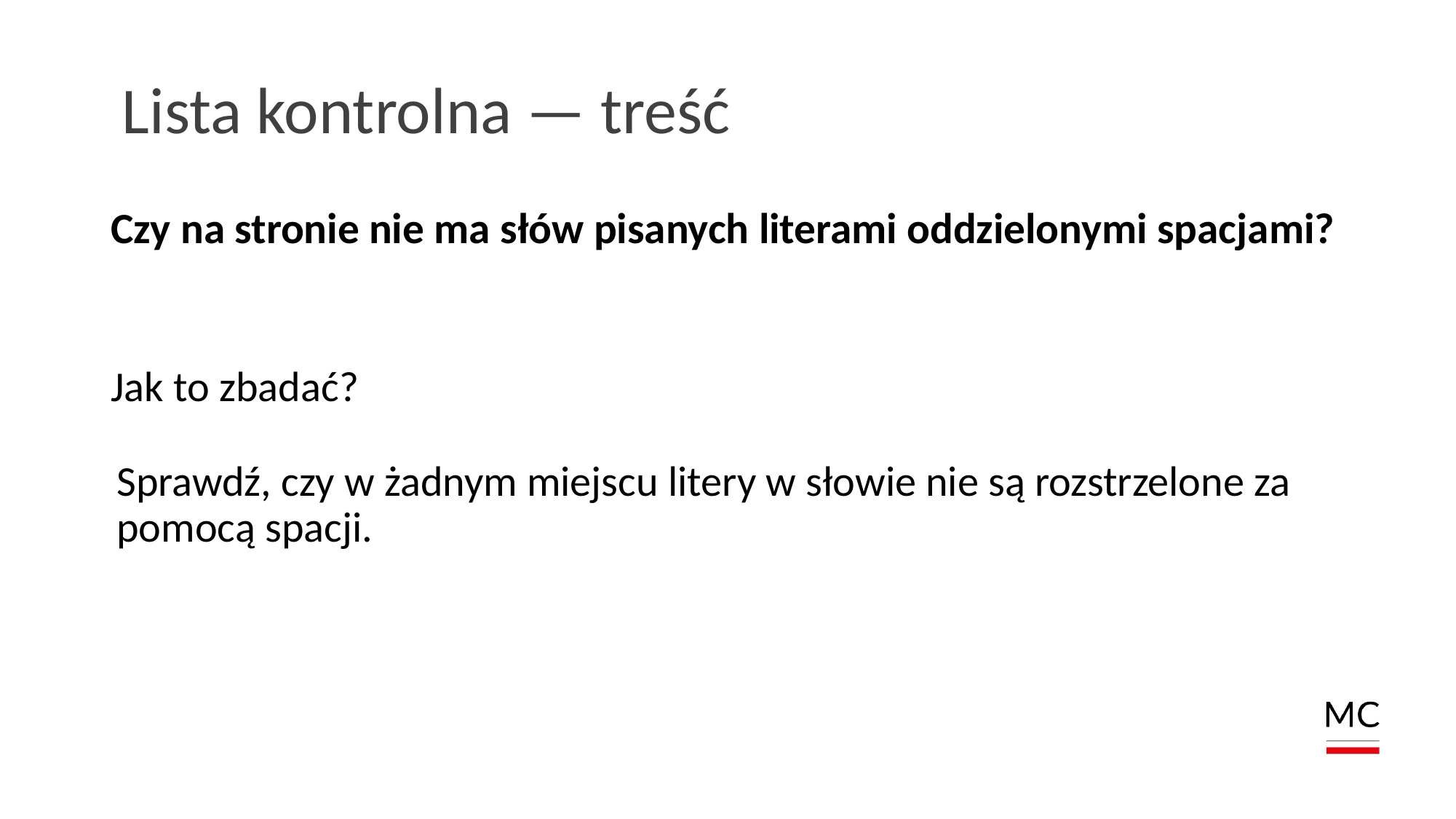

# Lista kontrolna — treść
Czy na stronie nie ma słów pisanych literami oddzielonymi spacjami?

Jak to zbadać?
Sprawdź, czy w żadnym miejscu litery w słowie nie są rozstrzelone za pomocą spacji.